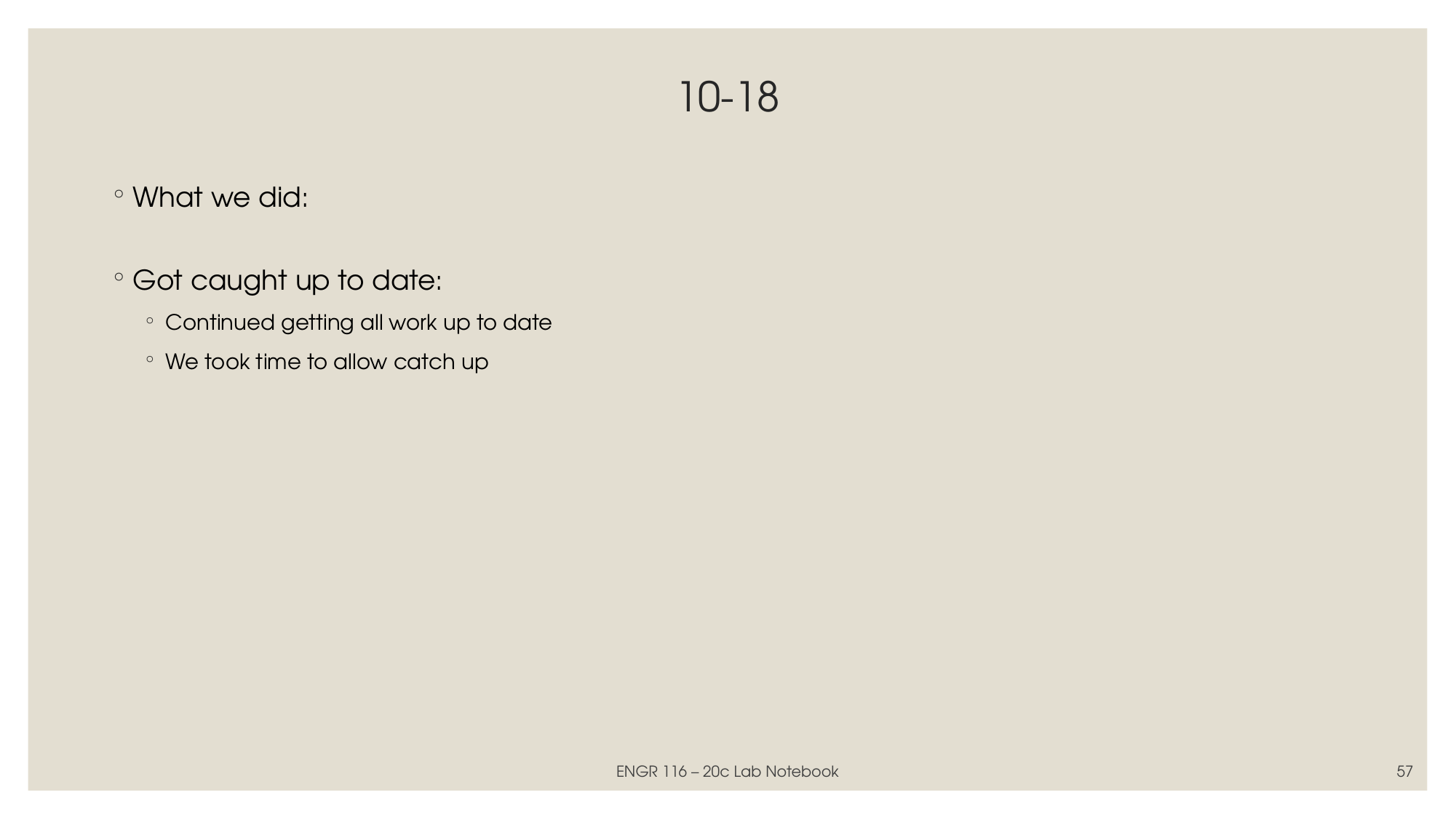

# 10-18
What we did:

Got caught up to date:
Continued getting all work up to date
We took time to allow catch up

ENGR 116 – 20c Lab Notebook
57